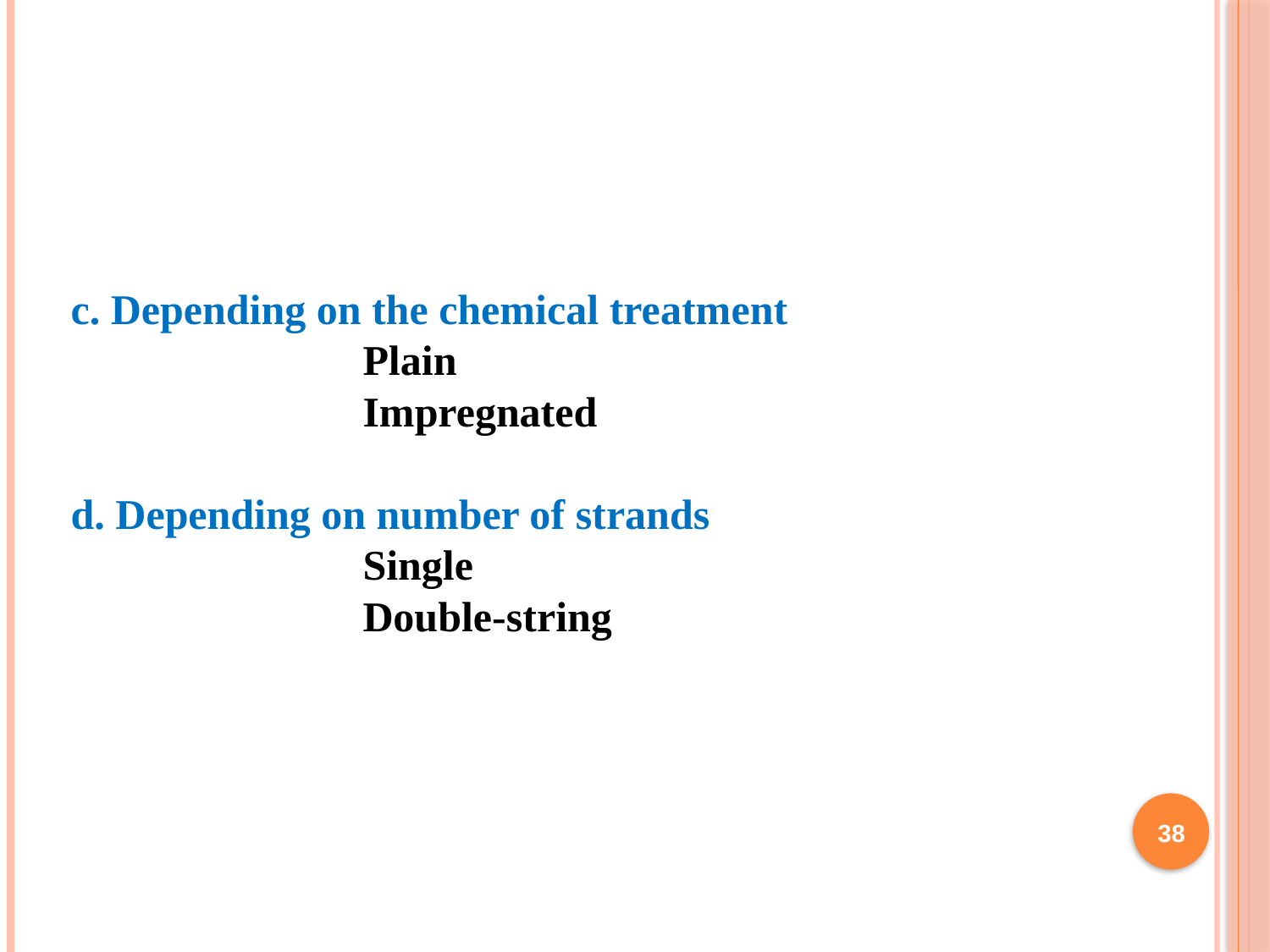

#
c. Depending on the chemical treatment
			Plain
			Impregnated

d. Depending on number of strands
			Single
			Double-string

38